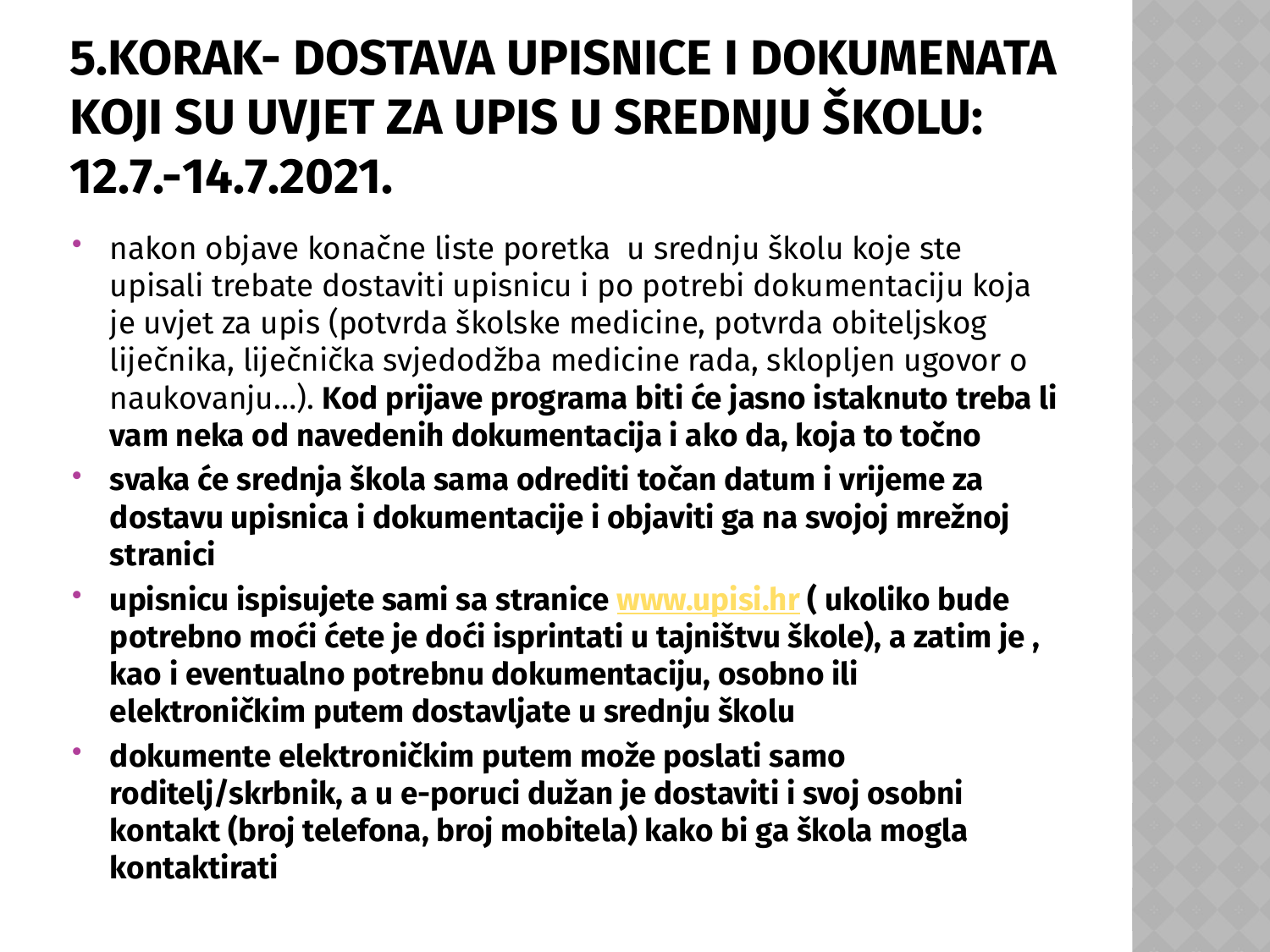

# 5.KORAK- dostava upisnice i dokumenata koji su uvjet za upis u srednju školu: 12.7.-14.7.2021.
nakon objave konačne liste poretka  u srednju školu koje ste upisali trebate dostaviti upisnicu i po potrebi dokumentaciju koja je uvjet za upis (potvrda školske medicine, potvrda obiteljskog liječnika, liječnička svjedodžba medicine rada, sklopljen ugovor o naukovanju…). Kod prijave programa biti će jasno istaknuto treba li vam neka od navedenih dokumentacija i ako da, koja to točno
svaka će srednja škola sama odrediti točan datum i vrijeme za dostavu upisnica i dokumentacije i objaviti ga na svojoj mrežnoj stranici
upisnicu ispisujete sami sa stranice www.upisi.hr ( ukoliko bude potrebno moći ćete je doći isprintati u tajništvu škole), a zatim je , kao i eventualno potrebnu dokumentaciju, osobno ili elektroničkim putem dostavljate u srednju školu
dokumente elektroničkim putem može poslati samo roditelj/skrbnik, a u e-poruci dužan je dostaviti i svoj osobni kontakt (broj telefona, broj mobitela) kako bi ga škola mogla kontaktirati